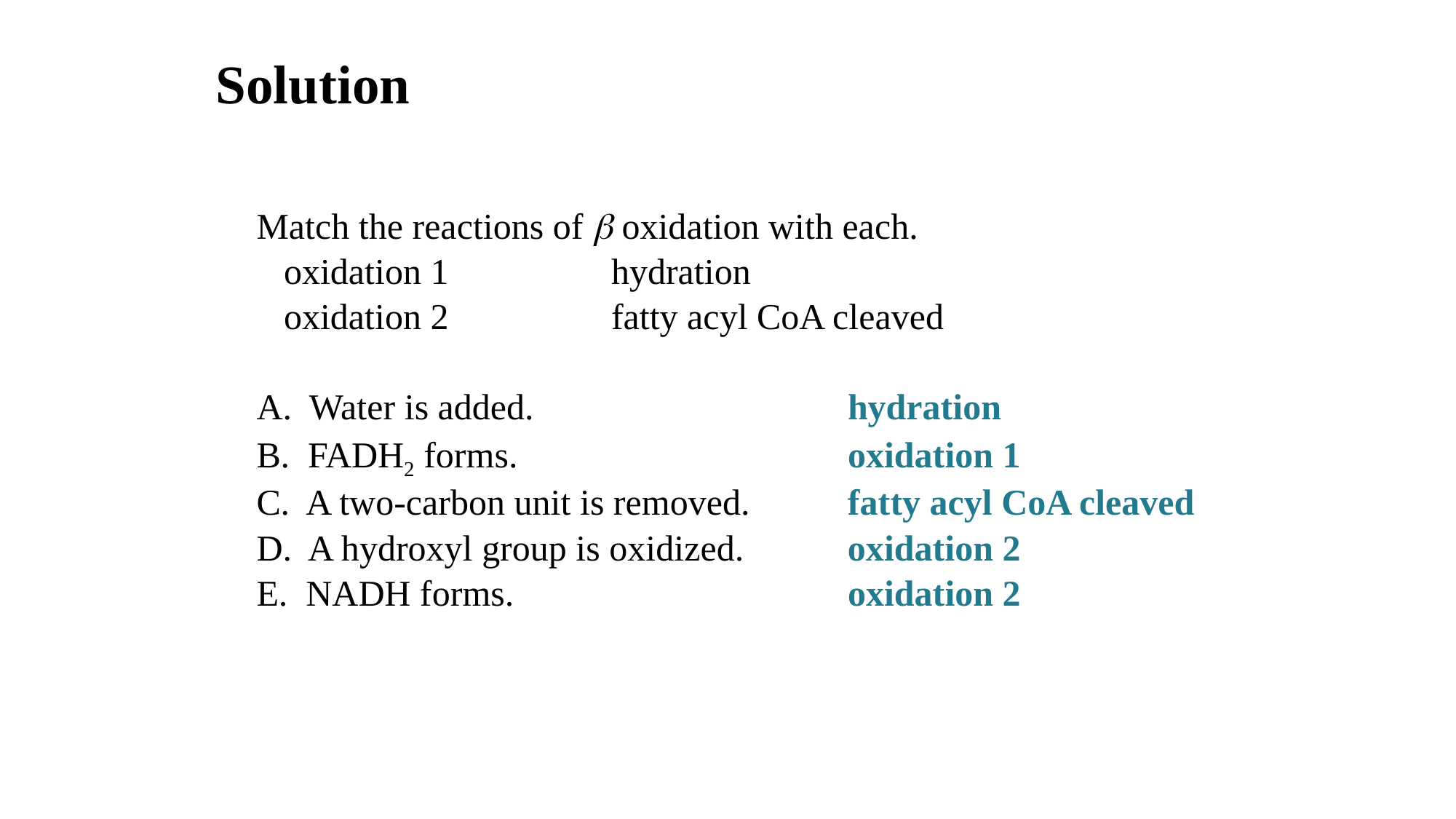

# Solution
Match the reactions of β oxidation with each.
	oxidation 1		hydration
	oxidation 2		fatty acyl CoA cleaved

A.  Water is added.			  hydration
B.  FADH2 forms. 			  oxidation 1
C.  A two-carbon unit is removed.	  fatty acyl CoA cleaved
D.  A hydroxyl group is oxidized.	  oxidation 2
E.  NADH forms.   		  	  oxidation 2
105